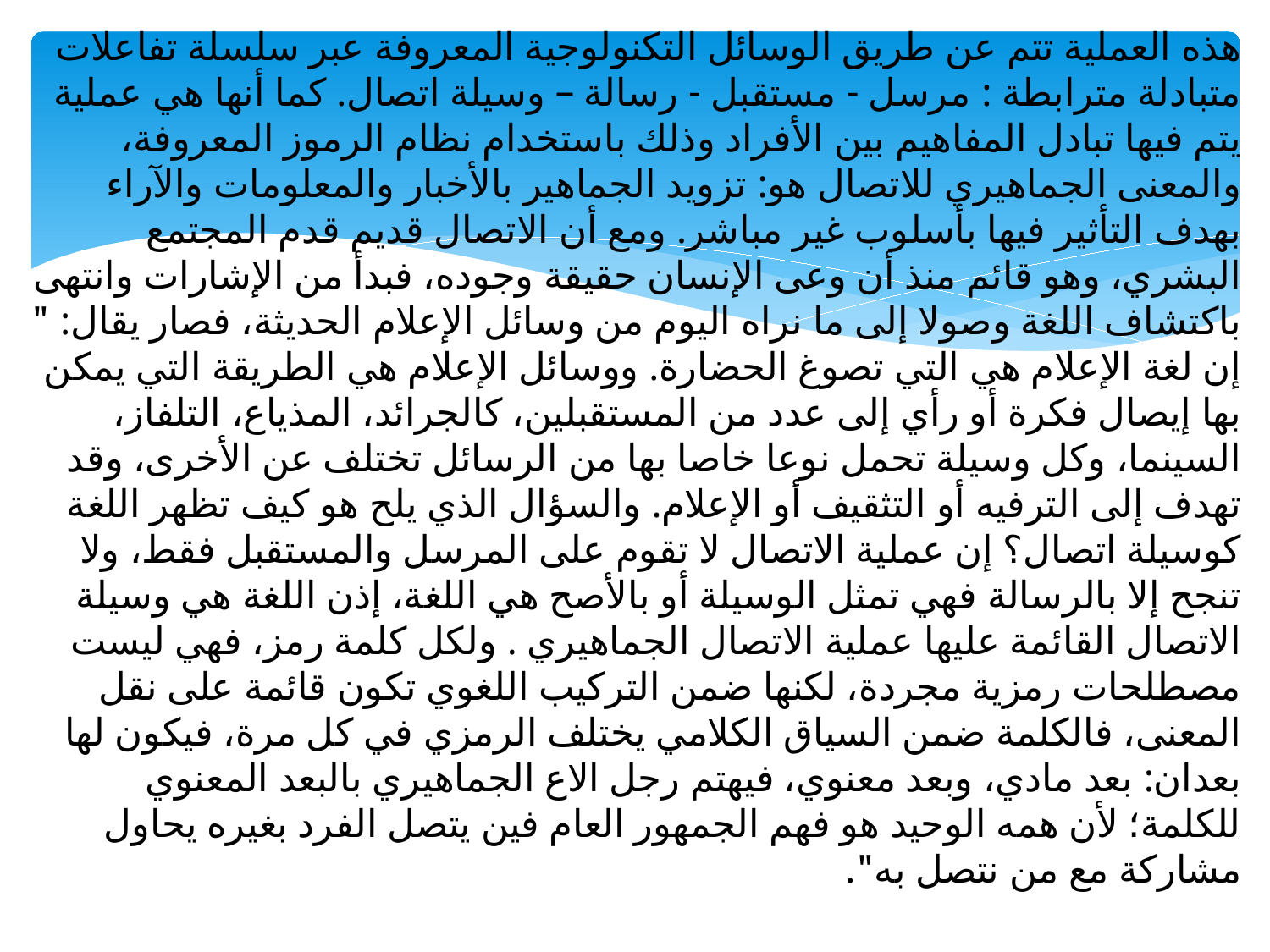

هذه العملية تتم عن طريق الوسائل التكنولوجية المعروفة عبر سلسلة تفاعلات متبادلة مترابطة : مرسل - مستقبل - رسالة – وسيلة اتصال. كما أنها هي عملية يتم فيها تبادل المفاهيم بين الأفراد وذلك باستخدام نظام الرموز المعروفة، والمعنى الجماهيري للاتصال هو: تزويد الجماهير بالأخبار والمعلومات والآراء بهدف التأثير فيها بأسلوب غير مباشر. ومع أن الاتصال قديم قدم المجتمع البشري، وهو قائم منذ أن وعى الإنسان حقيقة وجوده، فبدأ من الإشارات وانتهى باكتشاف اللغة وصولا إلى ما نراه اليوم من وسائل الإعلام الحديثة، فصار يقال: " إن لغة الإعلام هي التي تصوغ الحضارة. ووسائل الإعلام هي الطريقة التي يمكن بها إيصال فكرة أو رأي إلى عدد من المستقبلين، كالجرائد، المذياع، التلفاز، السينما، وكل وسيلة تحمل نوعا خاصا بها من الرسائل تختلف عن الأخرى، وقد تهدف إلى الترفيه أو التثقيف أو الإعلام. والسؤال الذي يلح هو كيف تظهر اللغة كوسيلة اتصال؟ إن عملية الاتصال لا تقوم على المرسل والمستقبل فقط، ولا تنجح إلا بالرسالة فهي تمثل الوسيلة أو بالأصح هي اللغة، إذن اللغة هي وسيلة الاتصال القائمة عليها عملية الاتصال الجماهيري . ولكل كلمة رمز، فهي ليست مصطلحات رمزية مجردة، لكنها ضمن التركيب اللغوي تكون قائمة على نقل المعنى، فالكلمة ضمن السياق الكلامي يختلف الرمزي في كل مرة، فيكون لها بعدان: بعد مادي، وبعد معنوي، فيهتم رجل الاع الجماهيري بالبعد المعنوي للكلمة؛ لأن همه الوحيد هو فهم الجمهور العام فين يتصل الفرد بغيره يحاول مشاركة مع من نتصل به".